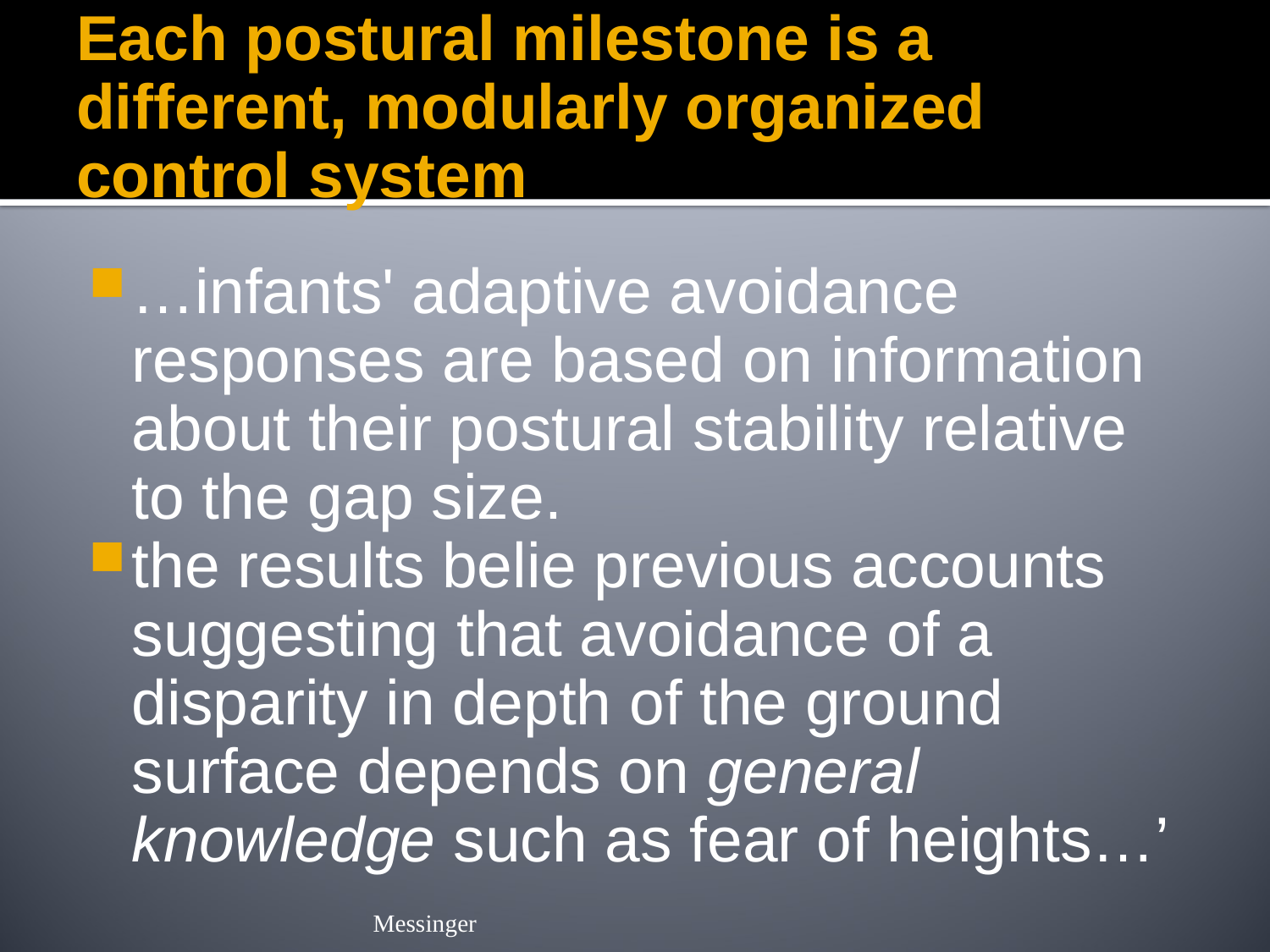

# Each postural milestone is a different, modularly organized control system
…infants' adaptive avoidance responses are based on information about their postural stability relative to the gap size.
the results belie previous accounts suggesting that avoidance of a disparity in depth of the ground surface depends on general knowledge such as fear of heights…’
Messinger